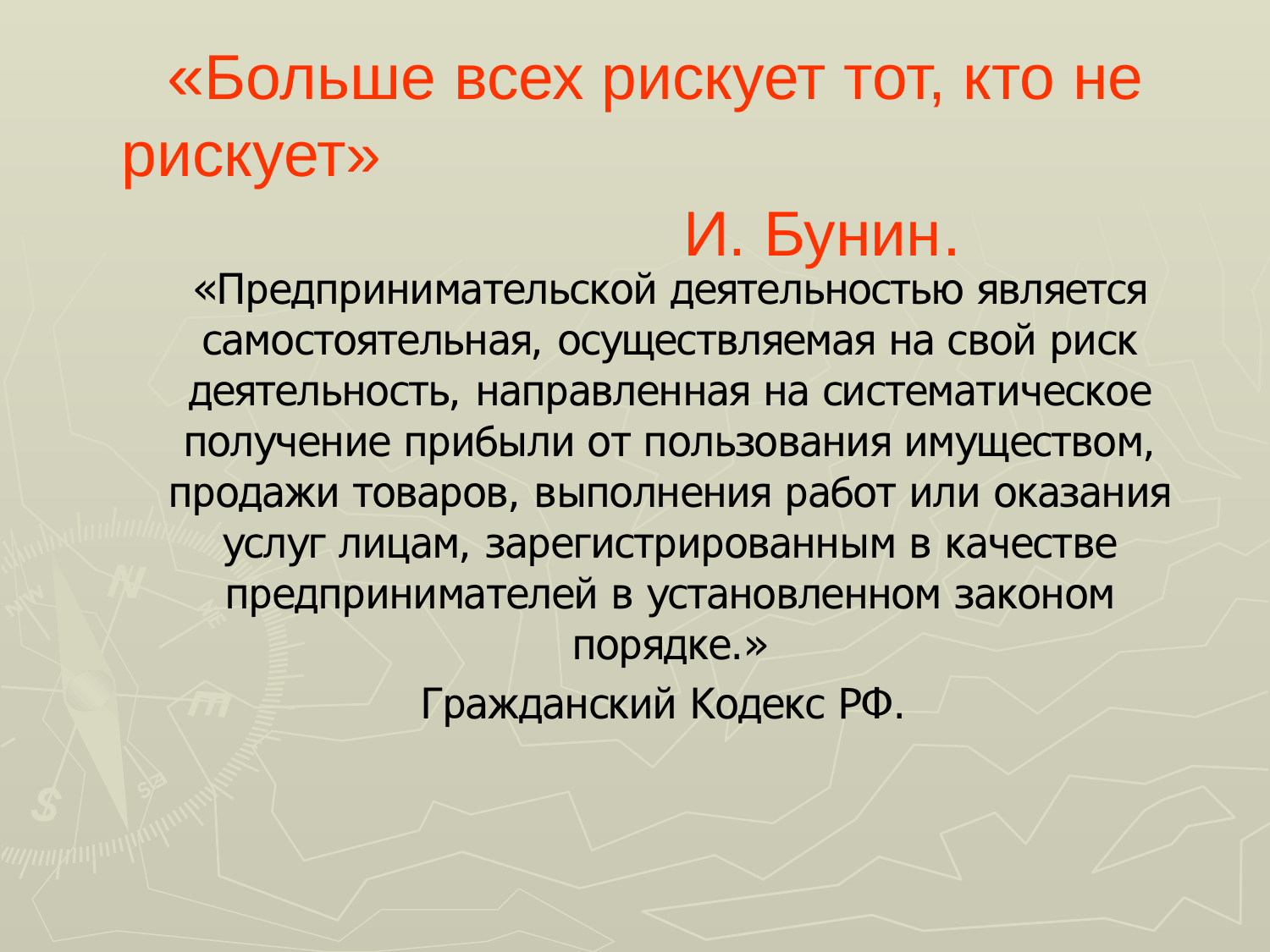

# «Больше всех рискует тот, кто не рискует»                                                                  И. Бунин.
«Предпринимательской деятельностью является самостоятельная, осуществляемая на свой риск деятельность, направленная на систематическое получение прибыли от пользования имуществом, продажи товаров, выполнения работ или оказания услуг лицам, зарегистрированным в качестве предпринимателей в установленном законом порядке.»
Гражданский Кодекс РФ.